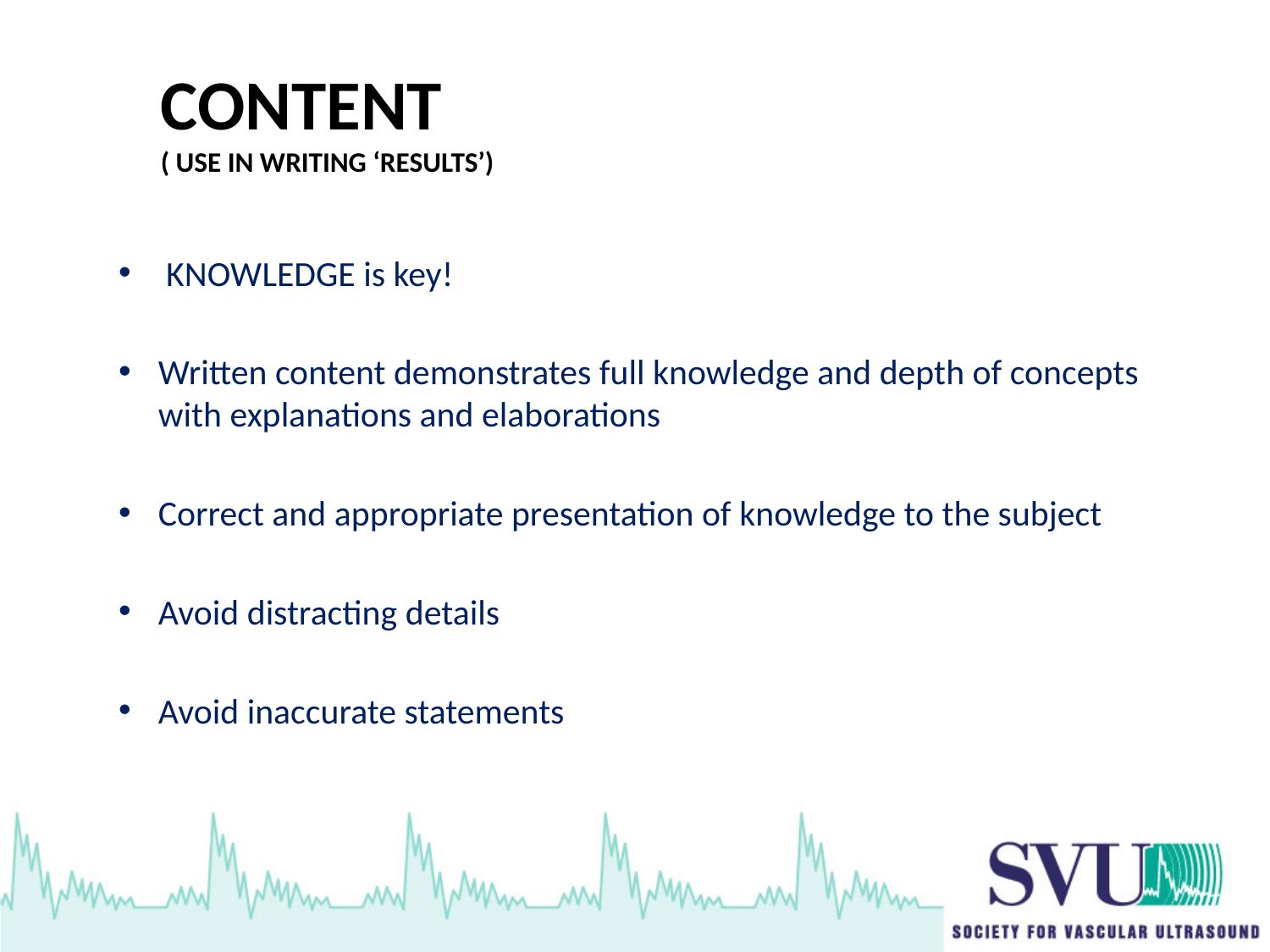

# CONTENT ( use in writing ‘results’)

KNOWLEDGE is key!

Written content demonstrates full knowledge and depth of concepts with explanations and elaborations

Correct and appropriate presentation of knowledge to the subject

Avoid distracting details

Avoid inaccurate statements